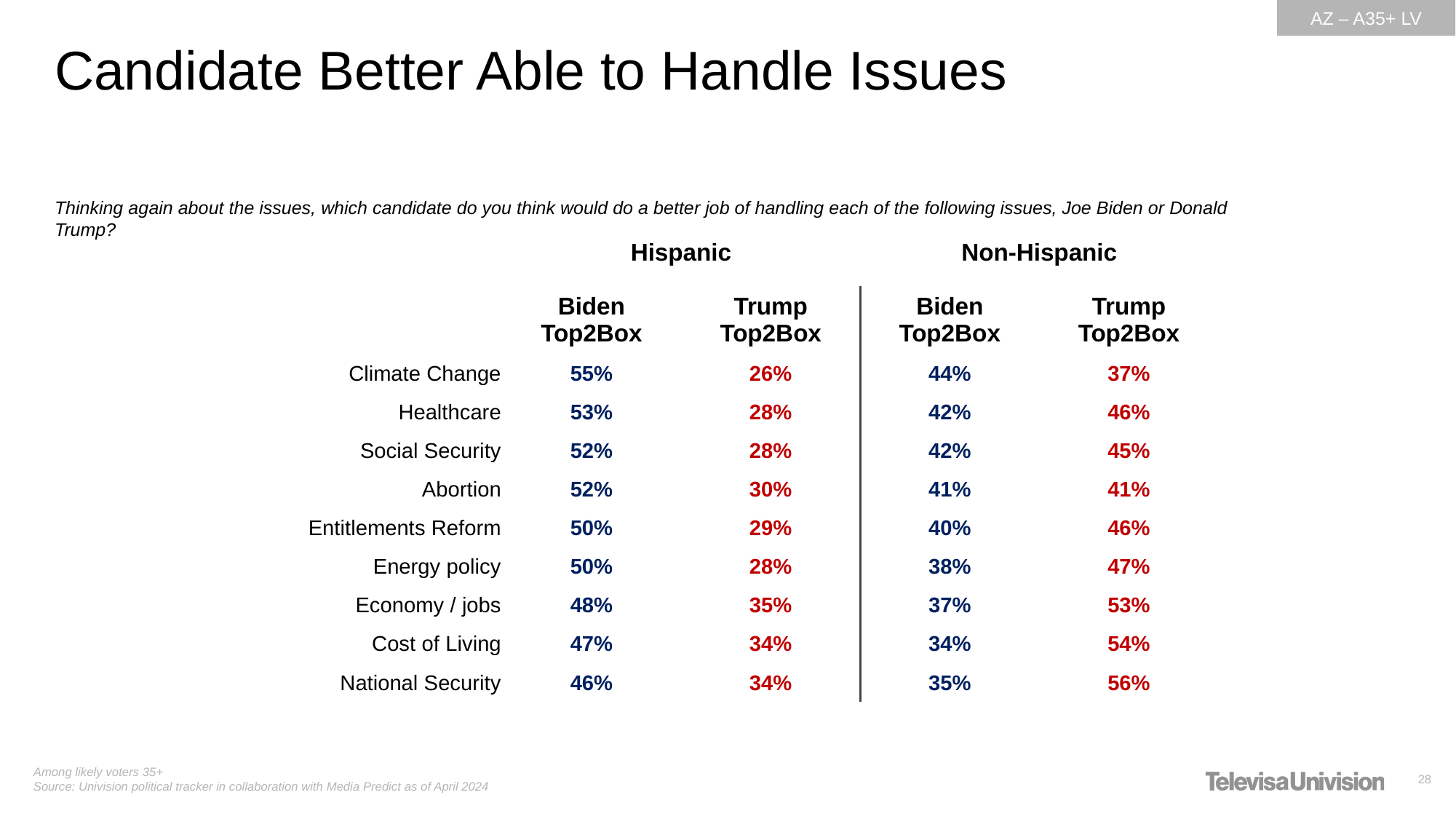

Candidate Better Able to Handle Issues
Thinking again about the issues, which candidate do you think would do a better job of handling each of the following issues, Joe Biden or Donald Trump?
|  | Hispanic |  | Non-Hispanic |  |
| --- | --- | --- | --- | --- |
|  | Biden Top2Box | Trump Top2Box | Biden Top2Box | Trump Top2Box |
| Climate Change | 55% | 26% | 44% | 37% |
| Healthcare | 53% | 28% | 42% | 46% |
| Social Security | 52% | 28% | 42% | 45% |
| Abortion | 52% | 30% | 41% | 41% |
| Entitlements Reform | 50% | 29% | 40% | 46% |
| Energy policy | 50% | 28% | 38% | 47% |
| Economy / jobs | 48% | 35% | 37% | 53% |
| Cost of Living | 47% | 34% | 34% | 54% |
| National Security | 46% | 34% | 35% | 56% |